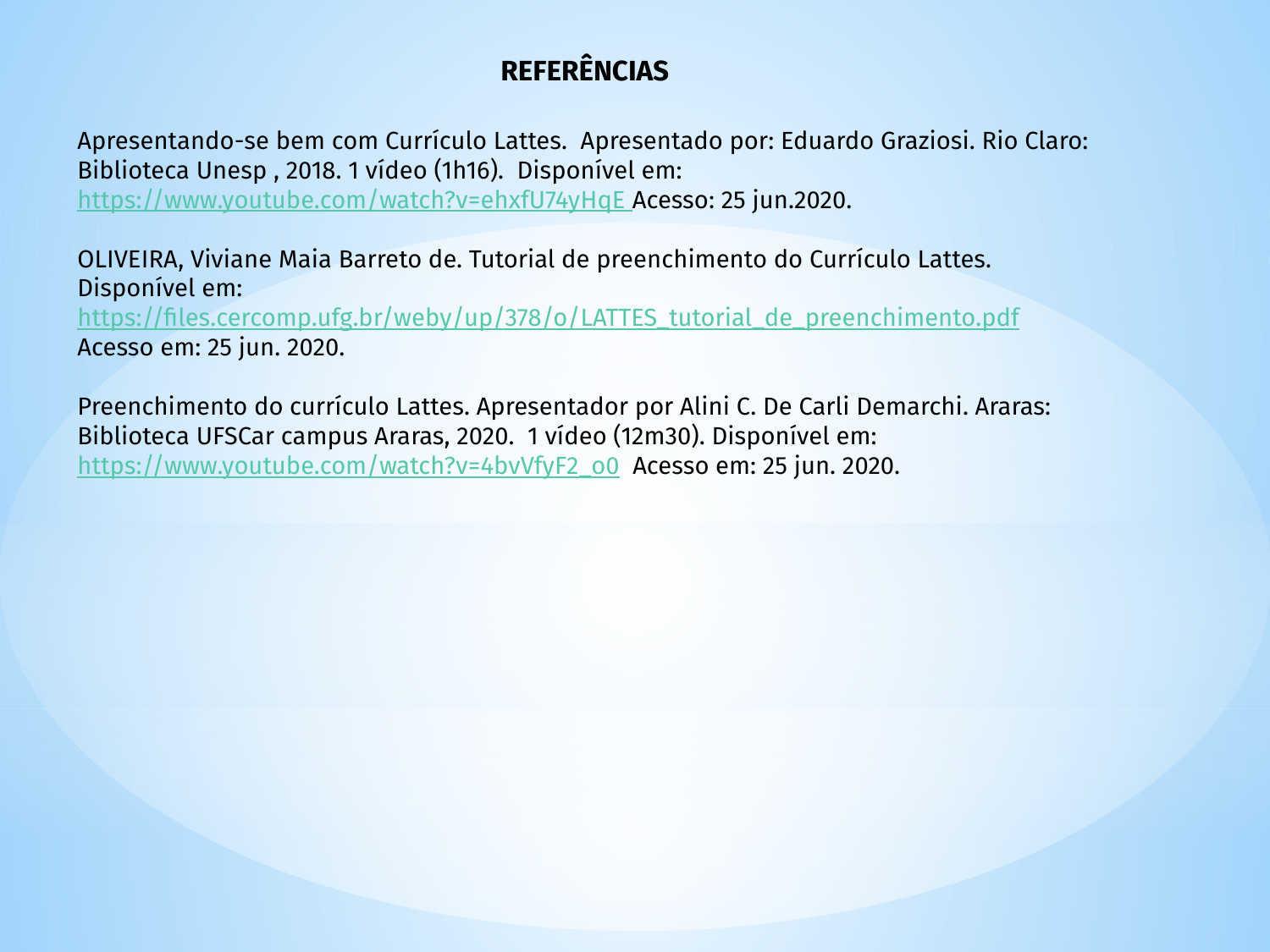

REFERÊNCIAS

Apresentando-se bem com Currículo Lattes.  Apresentado por: Eduardo Graziosi. Rio Claro: Biblioteca Unesp , 2018. 1 vídeo (1h16).  Disponível em: https://www.youtube.com/watch?v=ehxfU74yHqE Acesso: 25 jun.2020.

OLIVEIRA, Viviane Maia Barreto de. Tutorial de preenchimento do Currículo Lattes. Disponível em: https://files.cercomp.ufg.br/weby/up/378/o/LATTES_tutorial_de_preenchimento.pdf Acesso em: 25 jun. 2020.

Preenchimento do currículo Lattes. Apresentador por Alini C. De Carli Demarchi. Araras: Biblioteca UFSCar campus Araras, 2020.  1 vídeo (12m30). Disponível em: https://www.youtube.com/watch?v=4bvVfyF2_o0  Acesso em: 25 jun. 2020.